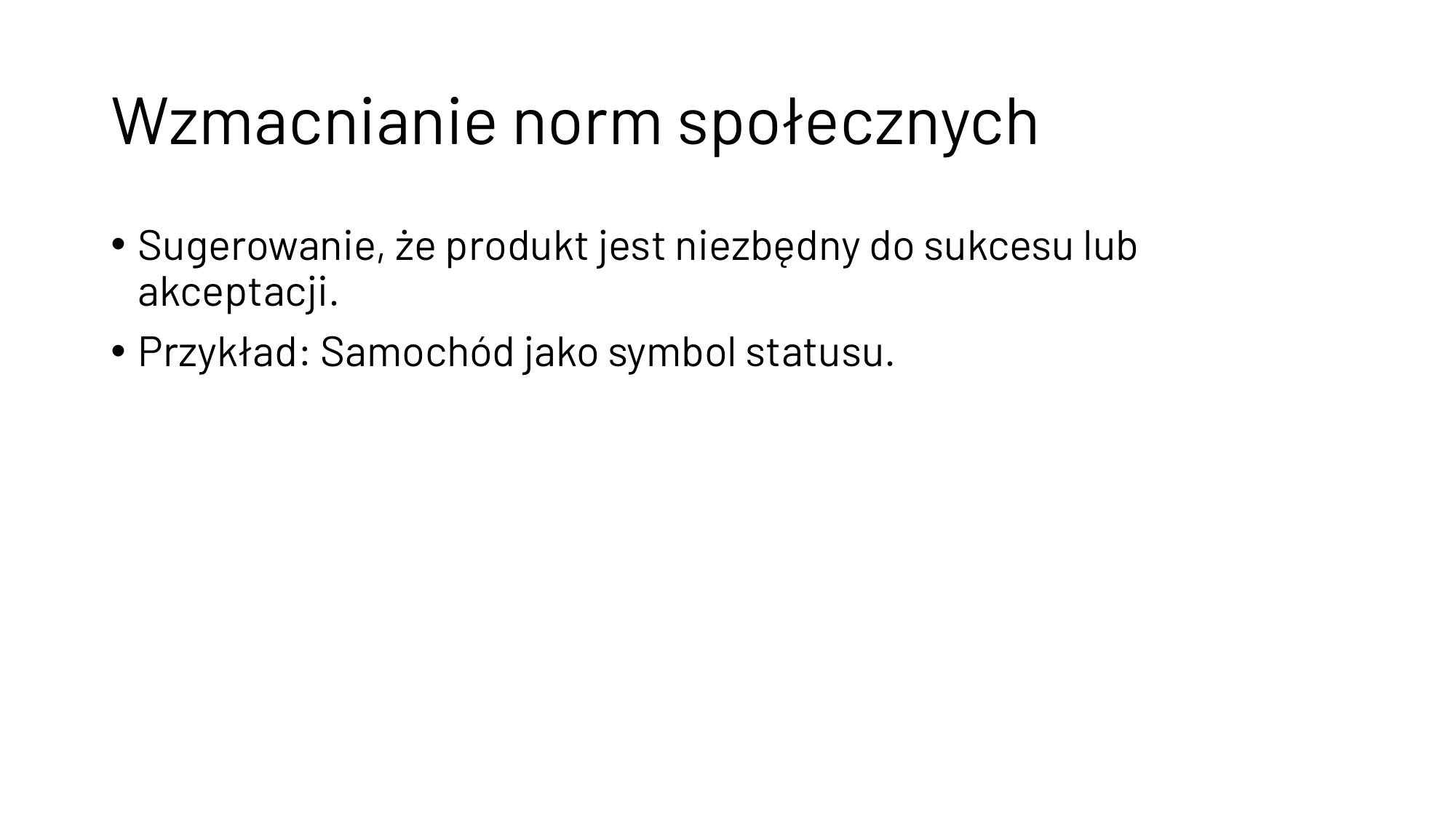

# Wzmacnianie norm społecznych
Sugerowanie, że produkt jest niezbędny do sukcesu lub akceptacji.
Przykład: Samochód jako symbol statusu.